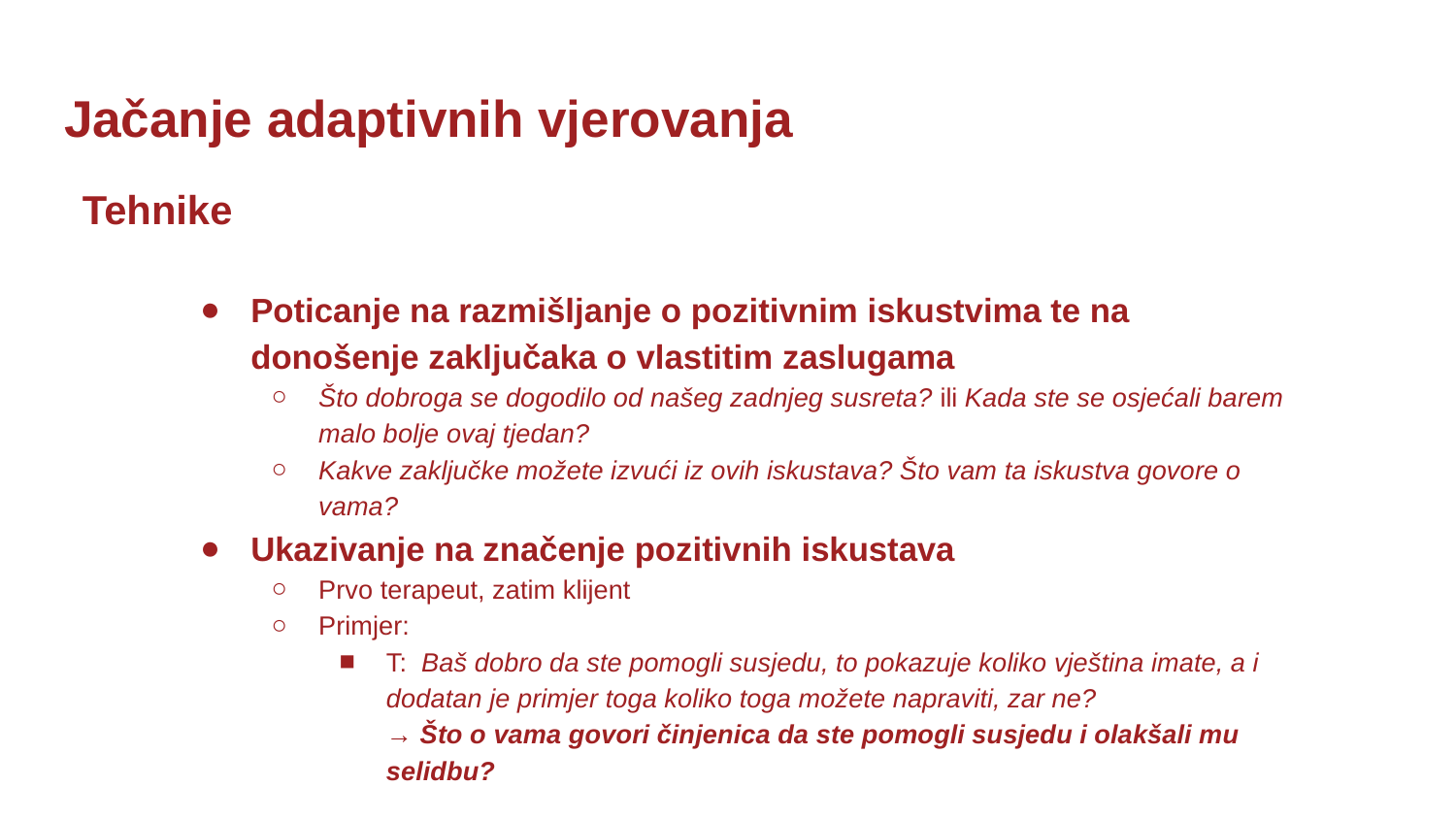

# Jačanje adaptivnih vjerovanja

Tehnike
Poticanje na razmišljanje o pozitivnim iskustvima te na donošenje zaključaka o vlastitim zaslugama
Što dobroga se dogodilo od našeg zadnjeg susreta? ili Kada ste se osjećali barem malo bolje ovaj tjedan?
Kakve zaključke možete izvući iz ovih iskustava? Što vam ta iskustva govore o vama?
Ukazivanje na značenje pozitivnih iskustava
Prvo terapeut, zatim klijent
Primjer:
T:  Baš dobro da ste pomogli susjedu, to pokazuje koliko vještina imate, a i dodatan je primjer toga koliko toga možete napraviti, zar ne?
→ Što o vama govori činjenica da ste pomogli susjedu i olakšali mu selidbu?